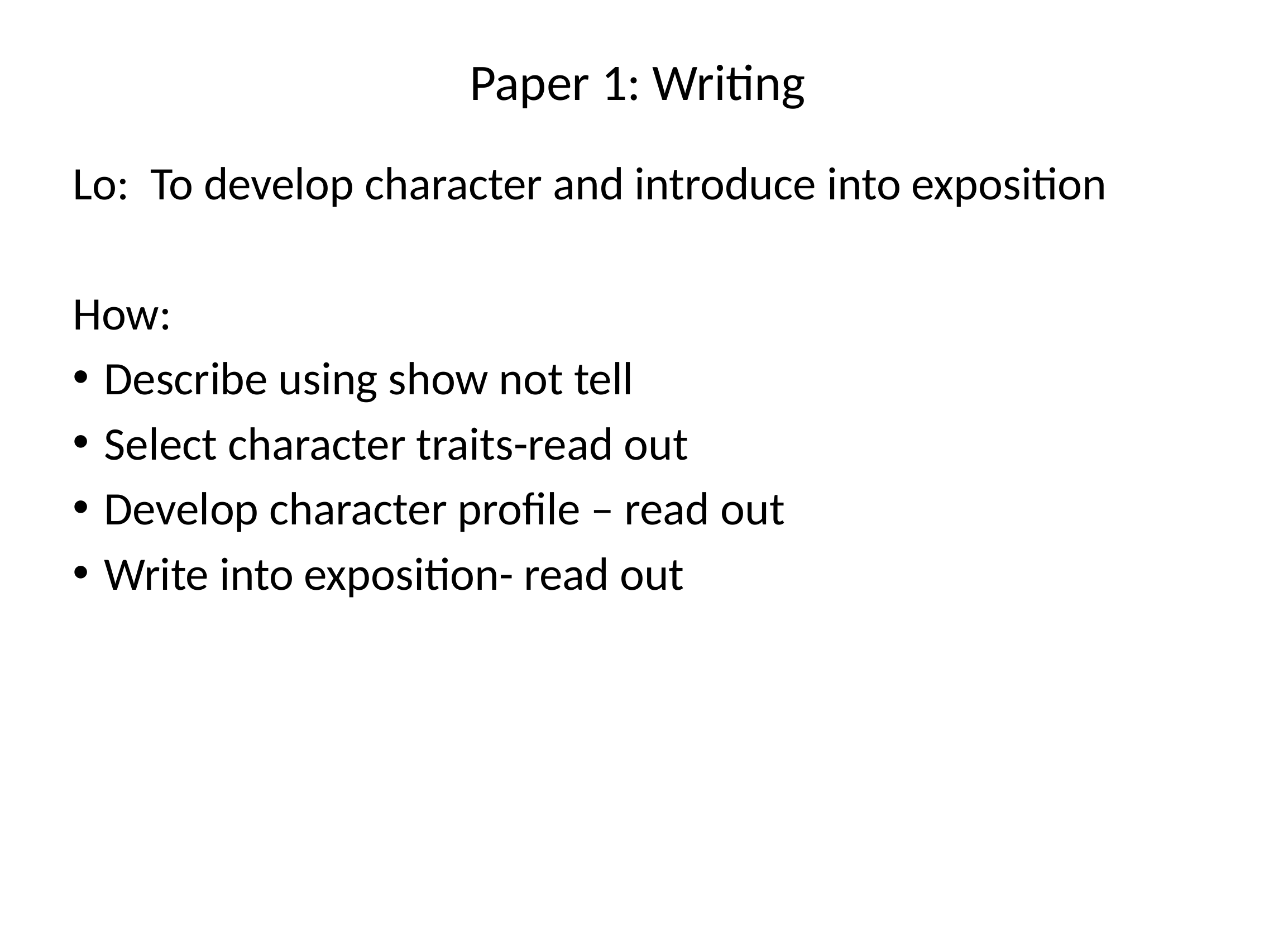

# Paper 1: Writing
Lo:  To develop character and introduce into exposition

How:
Describe using show not tell
Select character traits-read out
Develop character profile – read out
Write into exposition- read out